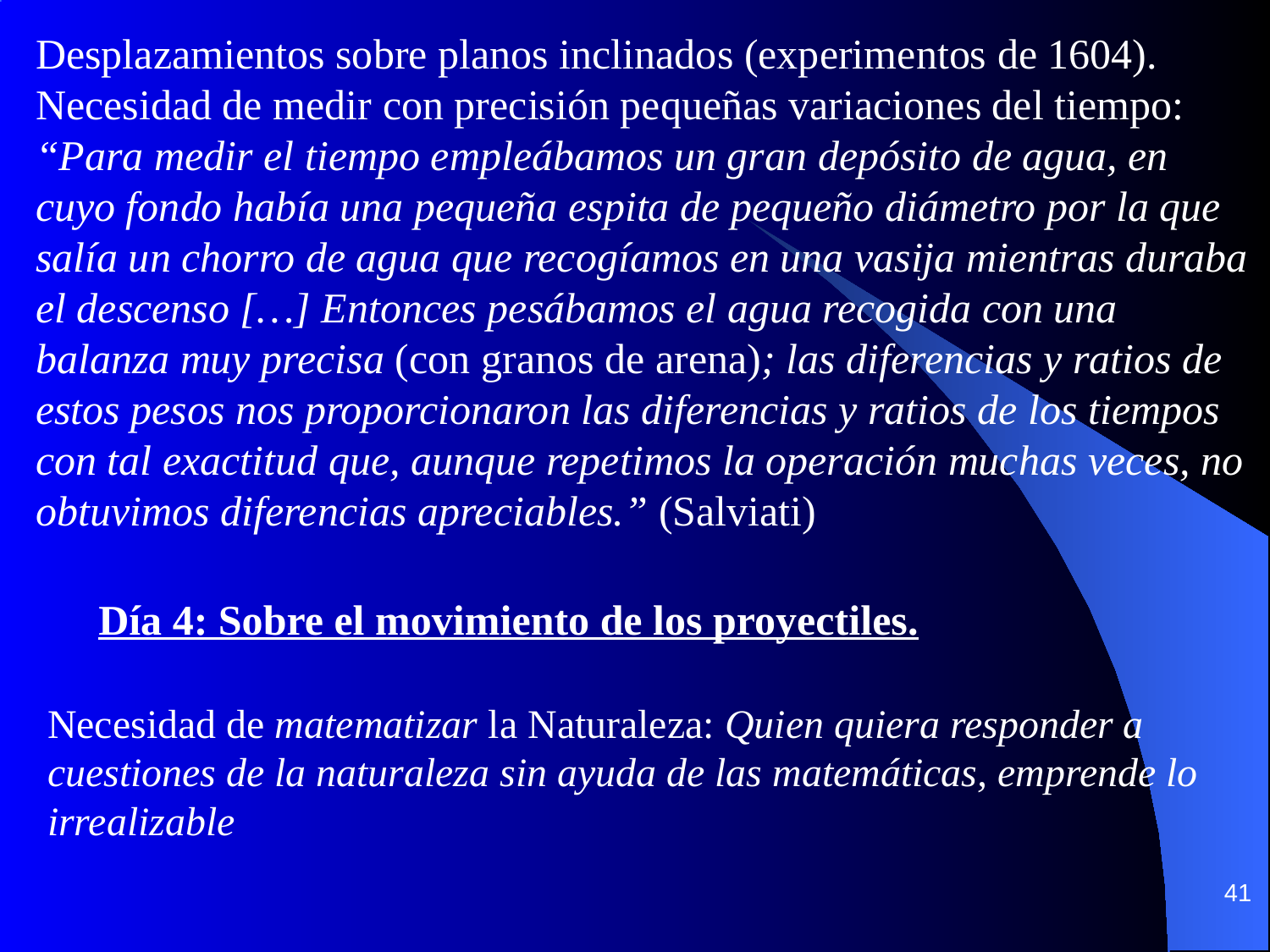

Desplazamientos sobre planos inclinados (experimentos de 1604). Necesidad de medir con precisión pequeñas variaciones del tiempo:
“Para medir el tiempo empleábamos un gran depósito de agua, en cuyo fondo había una pequeña espita de pequeño diámetro por la que salía un chorro de agua que recogíamos en una vasija mientras duraba el descenso […] Entonces pesábamos el agua recogida con una balanza muy precisa (con granos de arena); las diferencias y ratios de estos pesos nos proporcionaron las diferencias y ratios de los tiempos con tal exactitud que, aunque repetimos la operación muchas veces, no obtuvimos diferencias apreciables.” (Salviati)
Día 4: Sobre el movimiento de los proyectiles.
Necesidad de matematizar la Naturaleza: Quien quiera responder a cuestiones de la naturaleza sin ayuda de las matemáticas, emprende lo irrealizable
41